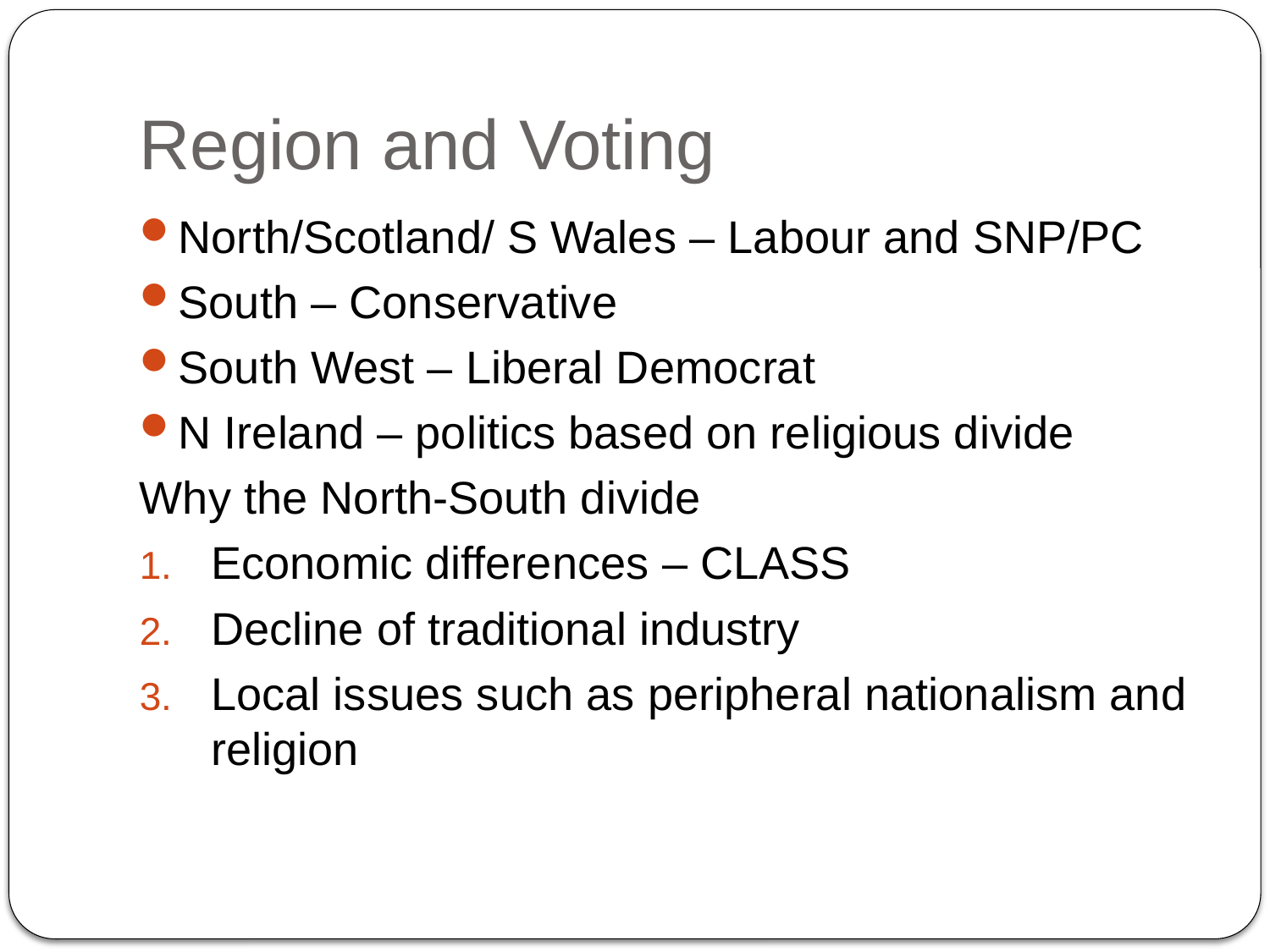

# Region and Voting
North/Scotland/ S Wales – Labour and SNP/PC
South – Conservative
South West – Liberal Democrat
N Ireland – politics based on religious divide
Why the North-South divide
Economic differences – CLASS
Decline of traditional industry
Local issues such as peripheral nationalism and religion